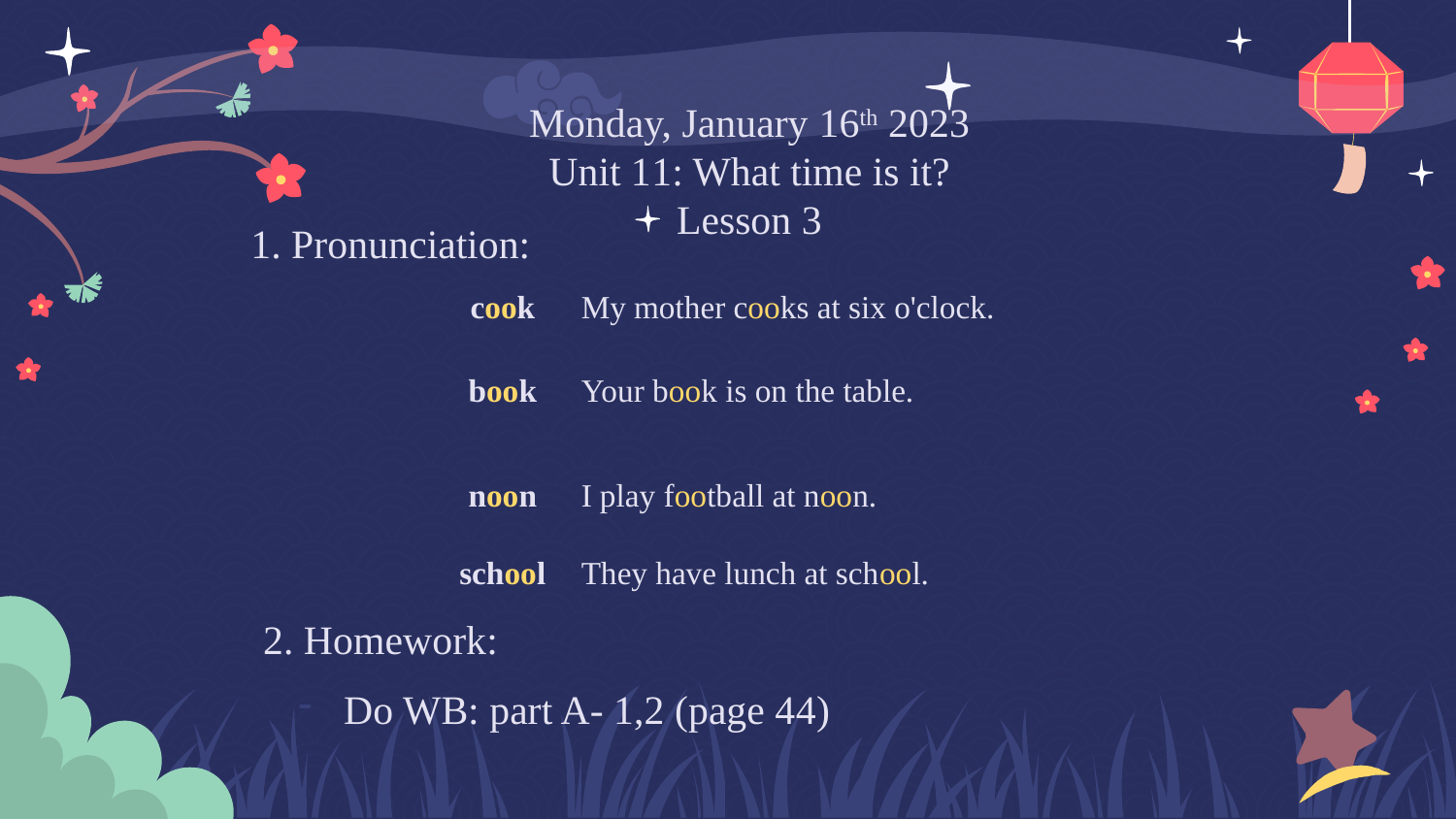

# Monday, January 16th 2023 Unit 11: What time is it? Lesson 3
1. Pronunciation:
| cook | My mother cooks at six o'clock. |
| --- | --- |
| book | Your book is on the table. |
| noon | I play football at noon. |
| school | They have lunch at school. |
2. Homework:
Do WB: part A- 1,2 (page 44)